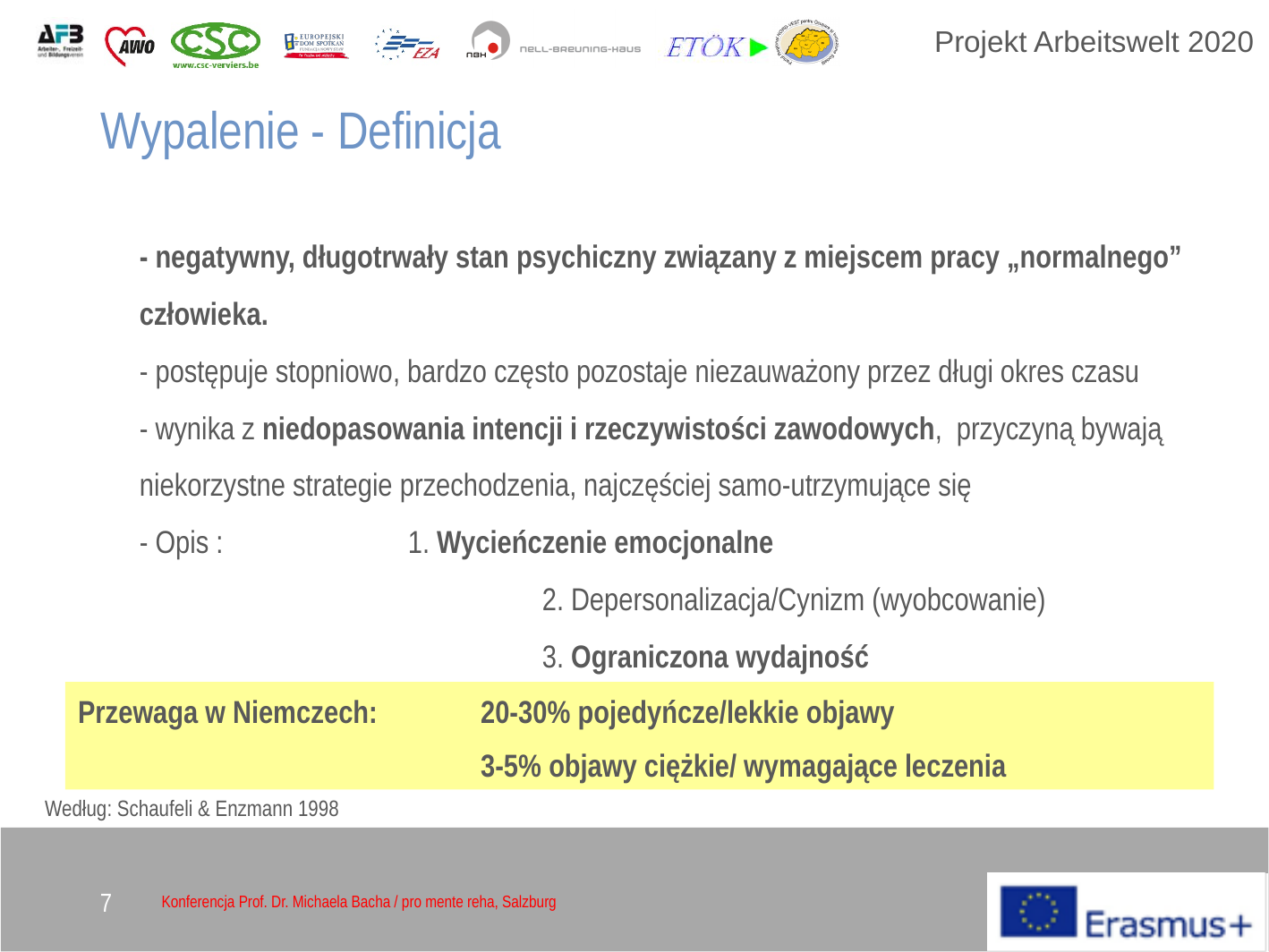

Wypalenie - Definicja
	- negatywny, długotrwały stan psychiczny związany z miejscem pracy „normalnego” człowieka.
	- postępuje stopniowo, bardzo często pozostaje niezauważony przez długi okres czasu
	- wynika z niedopasowania intencji i rzeczywistości zawodowych,  przyczyną bywają niekorzystne strategie przechodzenia, najczęściej samo-utrzymujące się
	- Opis : 		1. Wycieńczenie emocjonalne
				2. Depersonalizacja/Cynizm (wyobcowanie)
				3. Ograniczona wydajność
Przewaga w Niemczech: 	20-30% pojedyńcze/lekkie objawy
			3-5% objawy ciężkie/ wymagające leczenia
Według: Schaufeli & Enzmann 1998
7
Konferencja Prof. Dr. Michaela Bacha / pro mente reha, Salzburg